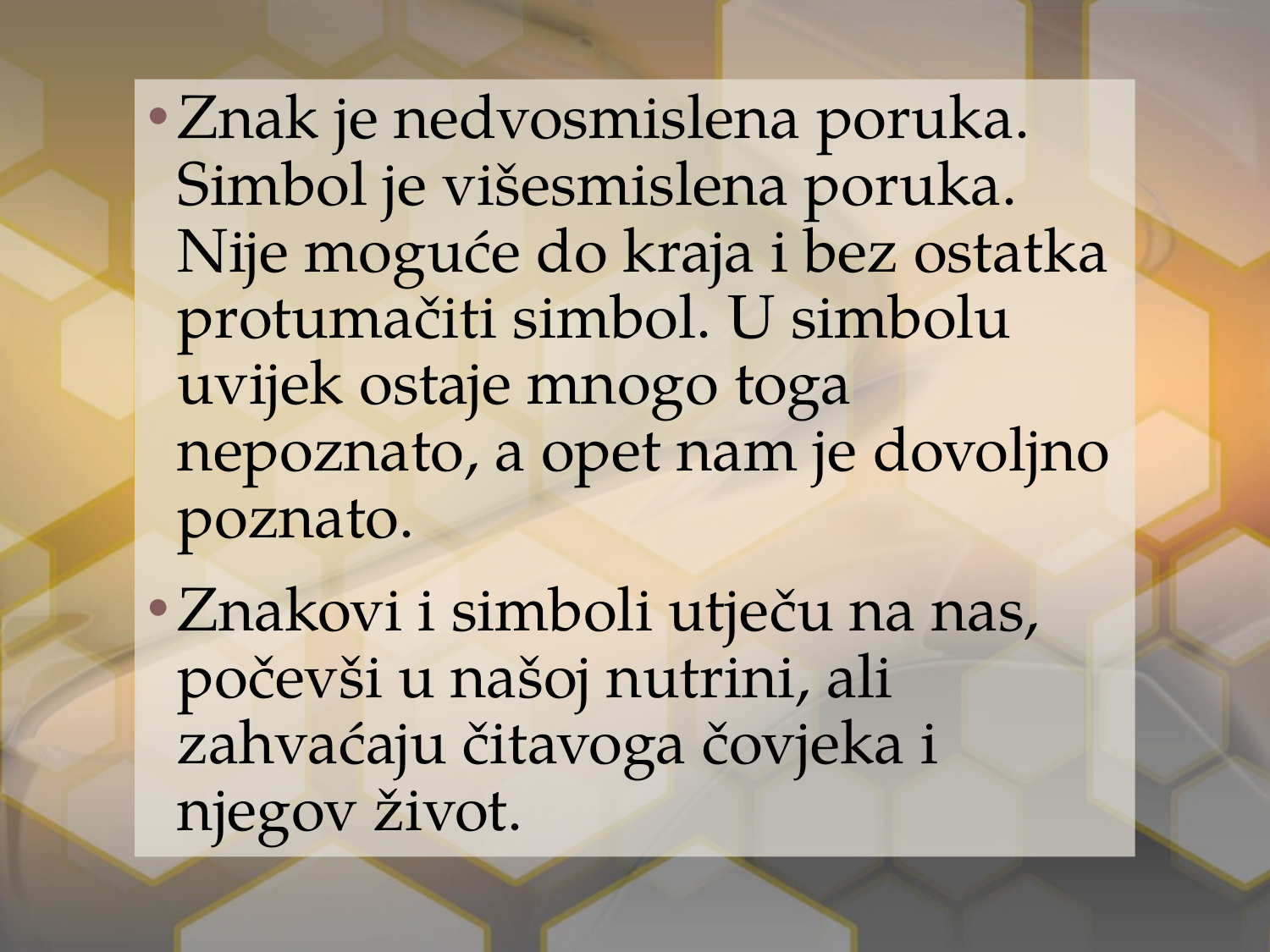

Znak je nedvosmislena poruka. Simbol je višesmislena poruka. Nije moguće do kraja i bez ostatka protumačiti simbol. U simbolu uvijek ostaje mnogo toga nepoznato, a opet nam je dovoljno poznato.
Znakovi i simboli utječu na nas, počevši u našoj nutrini, ali zahvaćaju čitavoga čovjeka i njegov život.